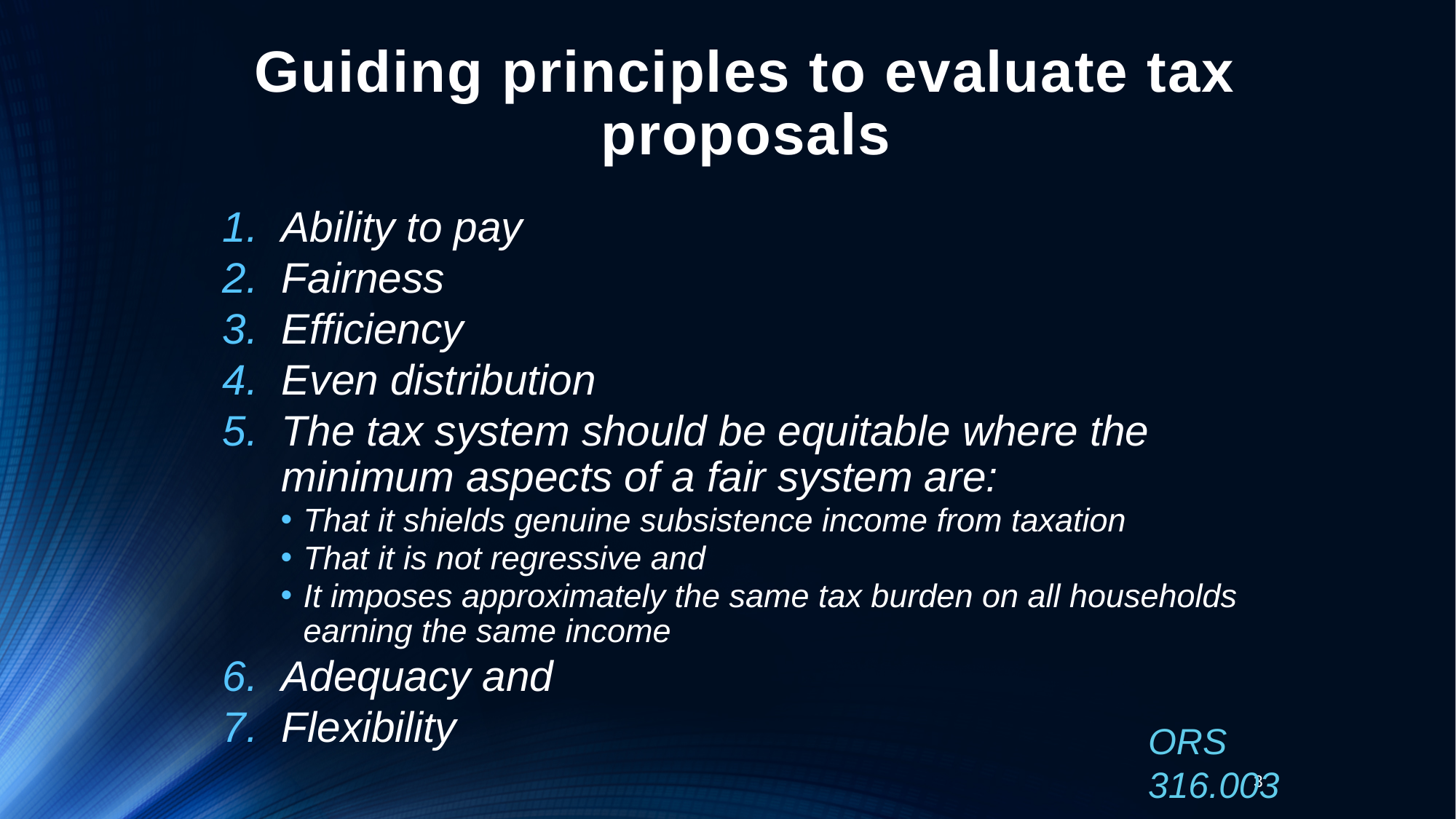

# Guiding principles to evaluate tax proposals
Ability to pay
Fairness
Efficiency
Even distribution
The tax system should be equitable where the minimum aspects of a fair system are:
That it shields genuine subsistence income from taxation
That it is not regressive and
It imposes approximately the same tax burden on all households earning the same income
Adequacy and
Flexibility
ORS 316.003

3